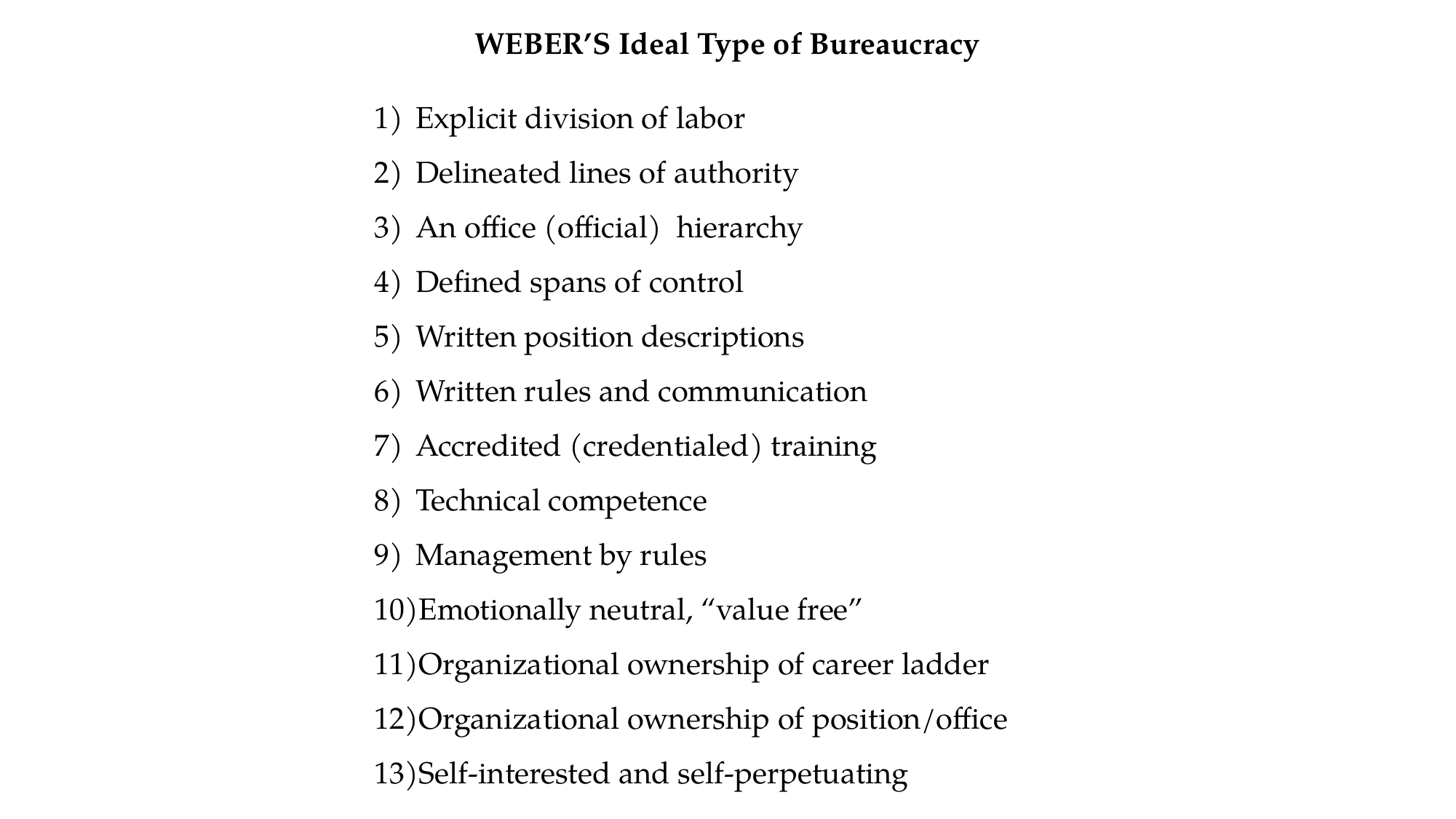

WEBER’S Ideal Type of Bureaucracy
Explicit division of labor
Delineated lines of authority
An office (official)  hierarchy
Defined spans of control
Written position descriptions
Written rules and communication
Accredited (credentialed) training
Technical competence
Management by rules
Emotionally neutral, “value free”
Organizational ownership of career ladder
Organizational ownership of position/office
Self-interested and self-perpetuating